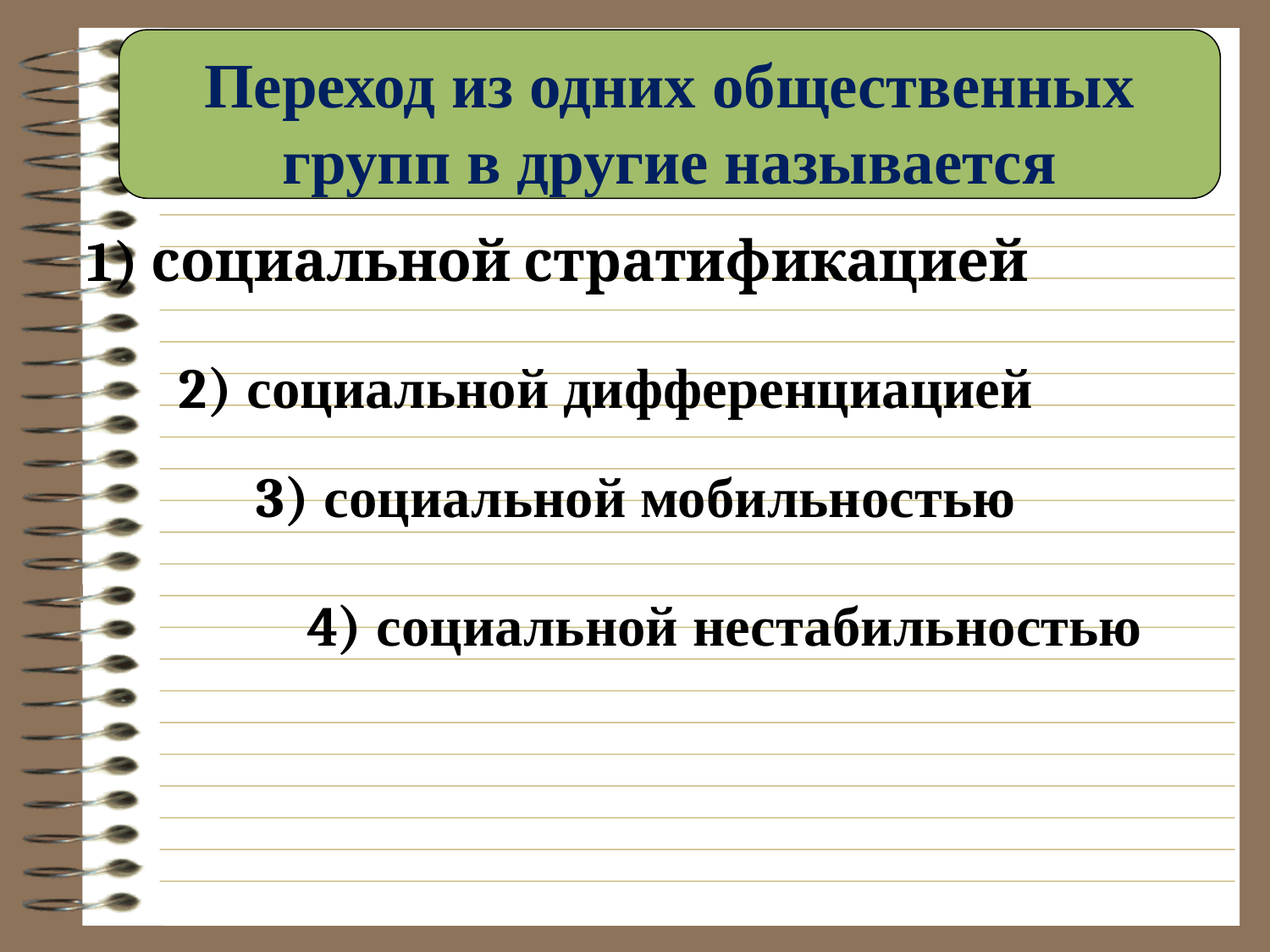

Переход из одних общественных групп в другие называется
1) социальной стратификацией
2) социальной дифференциацией
3) социальной мобильностью
4) социальной нестабильностью